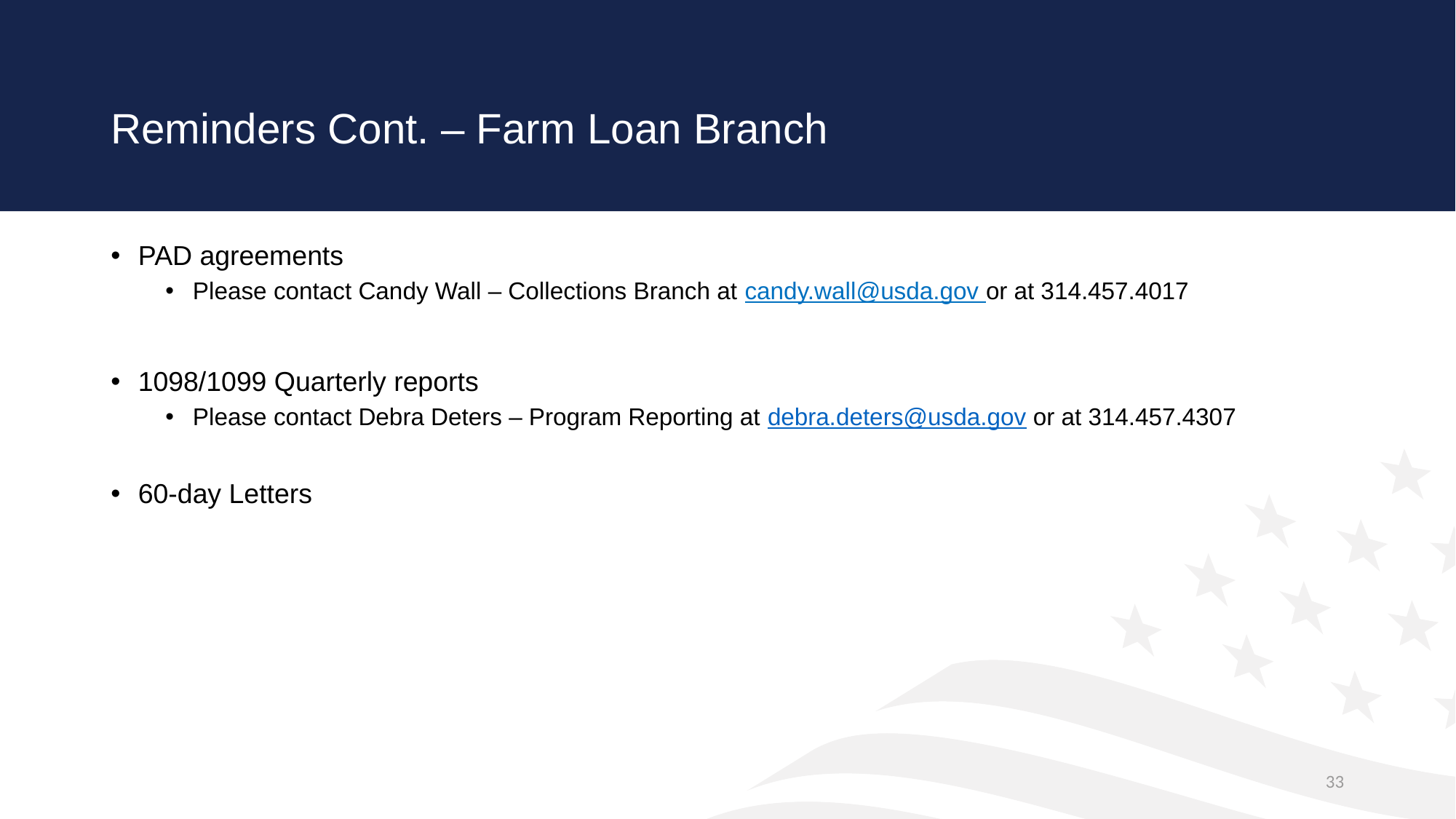

# Reminders Cont. – Farm Loan Branch
PAD agreements
Please contact Candy Wall – Collections Branch at candy.wall@usda.gov or at 314.457.4017

1098/1099 Quarterly reports
Please contact Debra Deters – Program Reporting at debra.deters@usda.gov or at 314.457.4307

60-day Letters
33